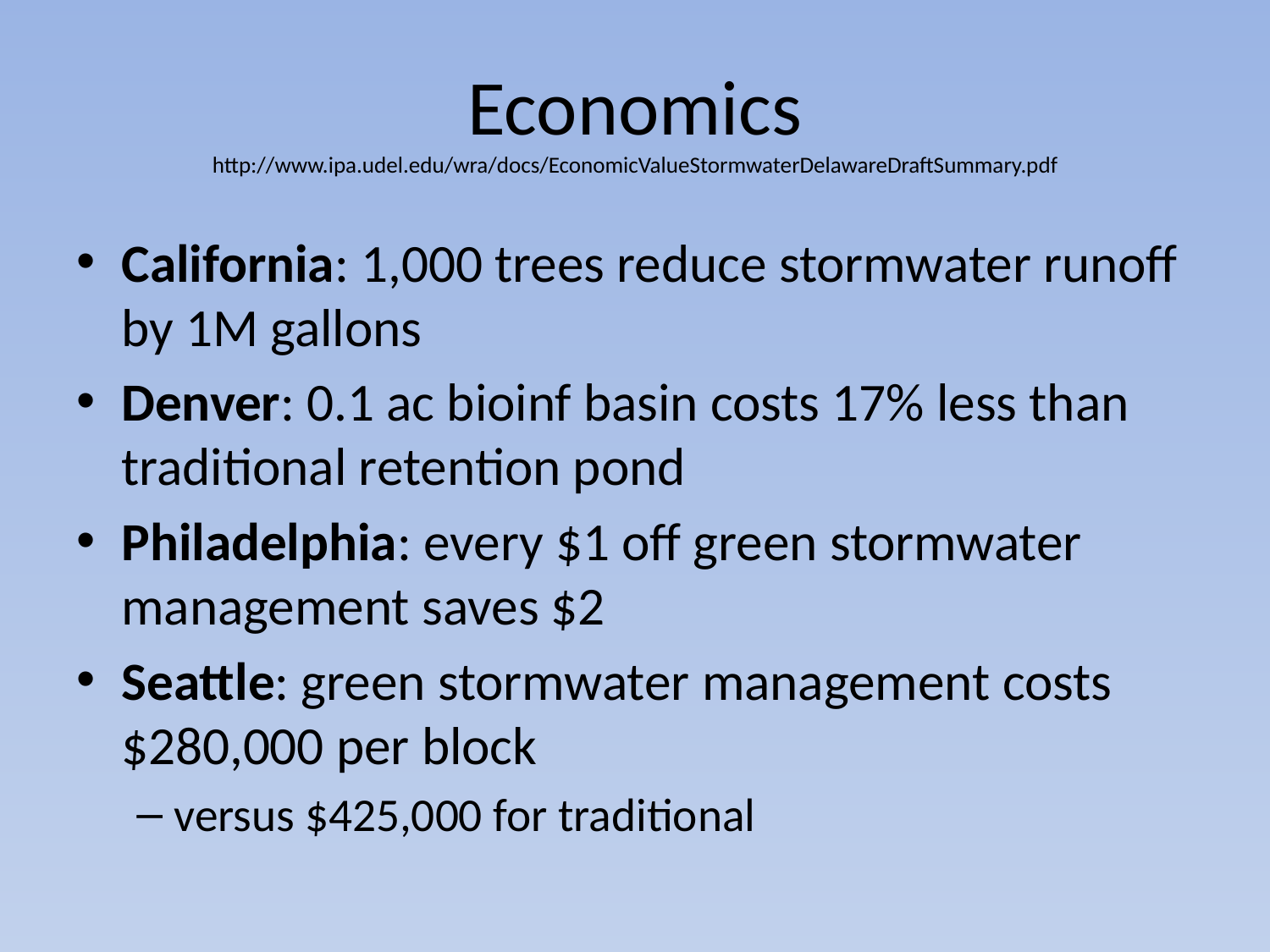

# Economics http://www.ipa.udel.edu/wra/docs/EconomicValueStormwaterDelawareDraftSummary.pdf
California: 1,000 trees reduce stormwater runoff by 1M gallons
Denver: 0.1 ac bioinf basin costs 17% less than traditional retention pond
Philadelphia: every $1 off green stormwater management saves $2
Seattle: green stormwater management costs $280,000 per block
versus $425,000 for traditional